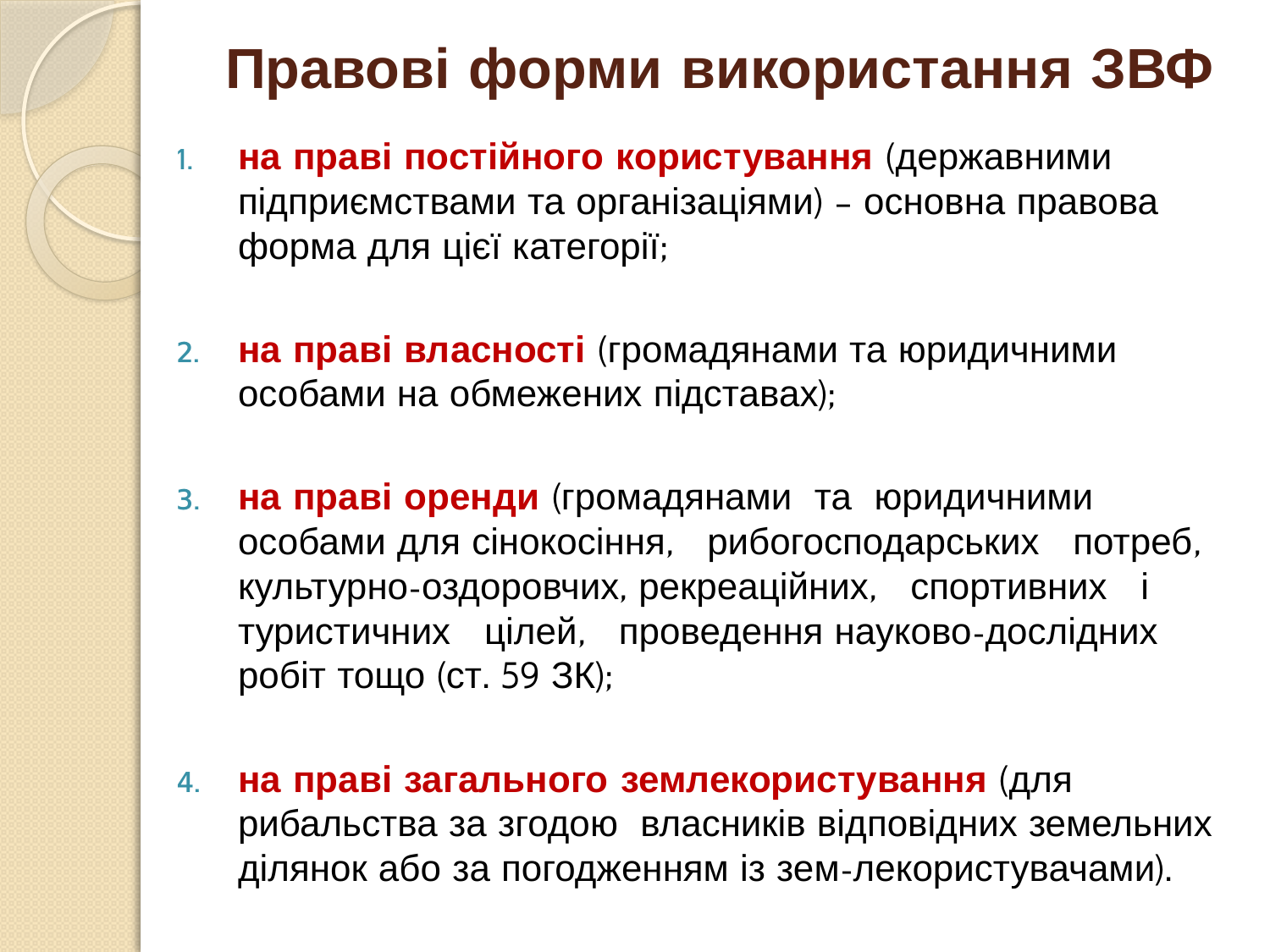

# Правові форми використання ЗВФ
на праві постійного користування (державними підприємствами та організаціями) – основна правова форма для цієї категорії;

на праві власності (громадянами та юридичними особами на обмежених підставах);

на праві оренди (громадянами  та  юридичними особами для сінокосіння,   рибогосподарських   потреб,   культурно-оздоровчих, рекреаційних,   спортивних   і   туристичних   цілей,   проведення науково-дослідних робіт тощо (ст. 59 ЗК);

на праві загального землекористування (для рибальства за згодою  власників відповідних земельних ділянок або за погодженням із зем-лекористувачами).